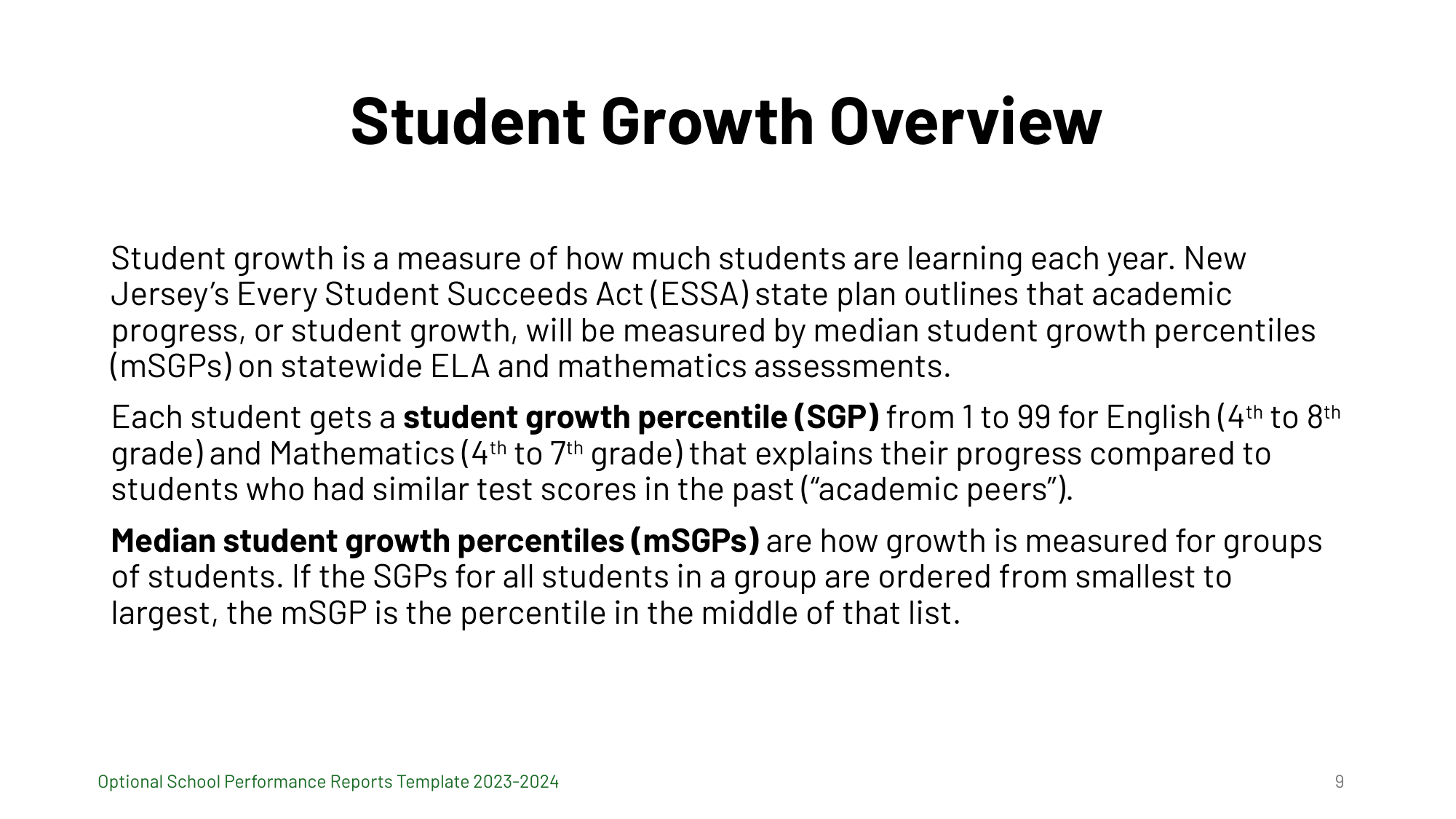

# Student Growth Overview
Student growth is a measure of how much students are learning each year. New Jersey’s Every Student Succeeds Act (ESSA) state plan outlines that academic progress, or student growth, will be measured by median student growth percentiles (mSGPs) on statewide ELA and mathematics assessments.
Each student gets a student growth percentile (SGP) from 1 to 99 for English (4th to 8th grade) and Mathematics (4th to 7th grade) that explains their progress compared to students who had similar test scores in the past (“academic peers”).
Median student growth percentiles (mSGPs) are how growth is measured for groups of students. If the SGPs for all students in a group are ordered from smallest to largest, the mSGP is the percentile in the middle of that list.
9